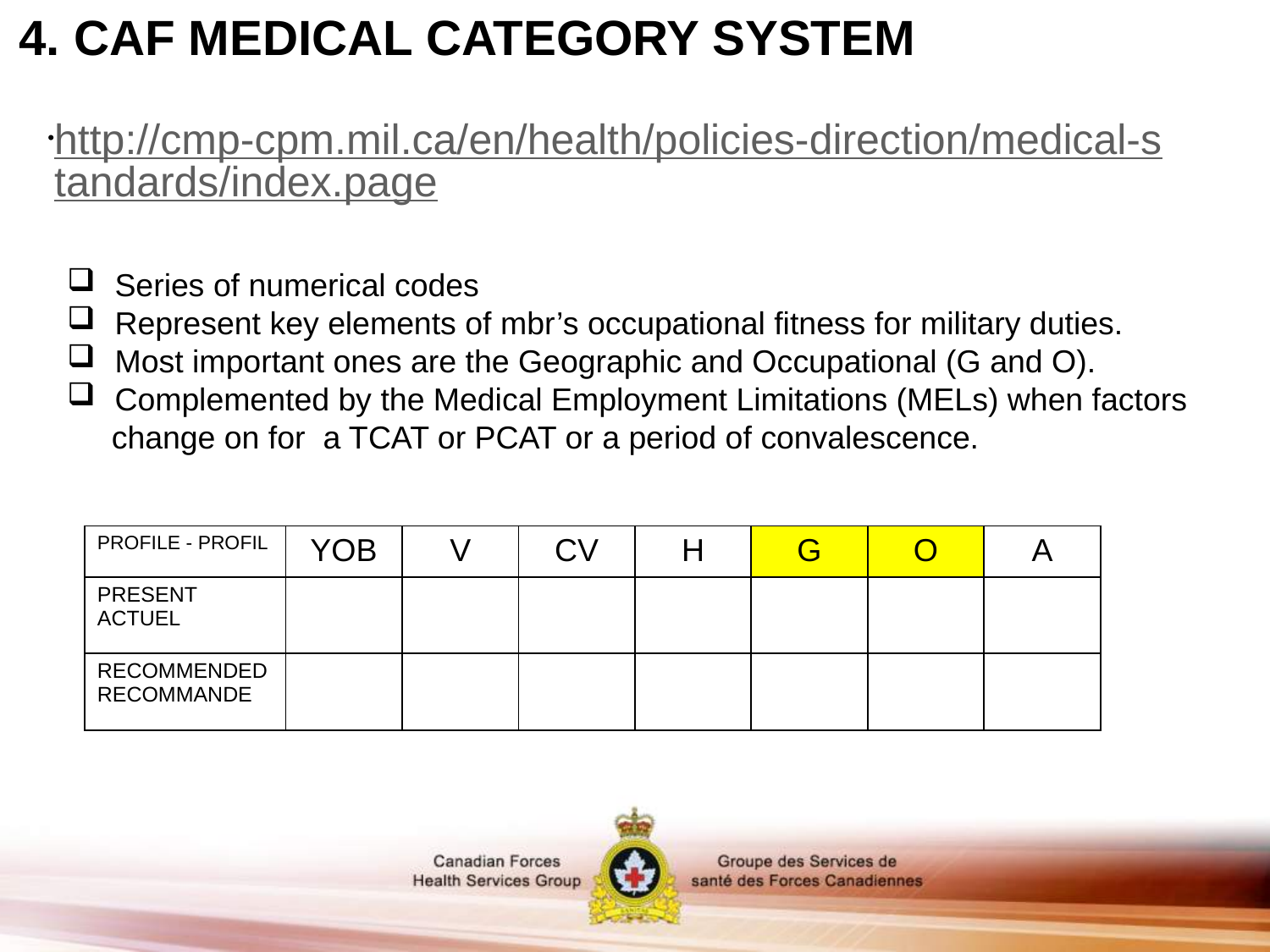

4. CAF MEDICAL CATEGORY SYSTEM
http://cmp-cpm.mil.ca/en/health/policies-direction/medical-standards/index.page

Series of numerical codes
Represent key elements of mbr’s occupational fitness for military duties.
Most important ones are the Geographic and Occupational (G and O).
Complemented by the Medical Employment Limitations (MELs) when factors
     change on for  a TCAT or PCAT or a period of convalescence.
| PROFILE - PROFIL | YOB | V | CV | H | G | O | A |
| --- | --- | --- | --- | --- | --- | --- | --- |
| PRESENT ACTUEL |  |  |  |  |  |  |  |
| RECOMMENDED RECOMMANDE |  |  |  |  |  |  |  |